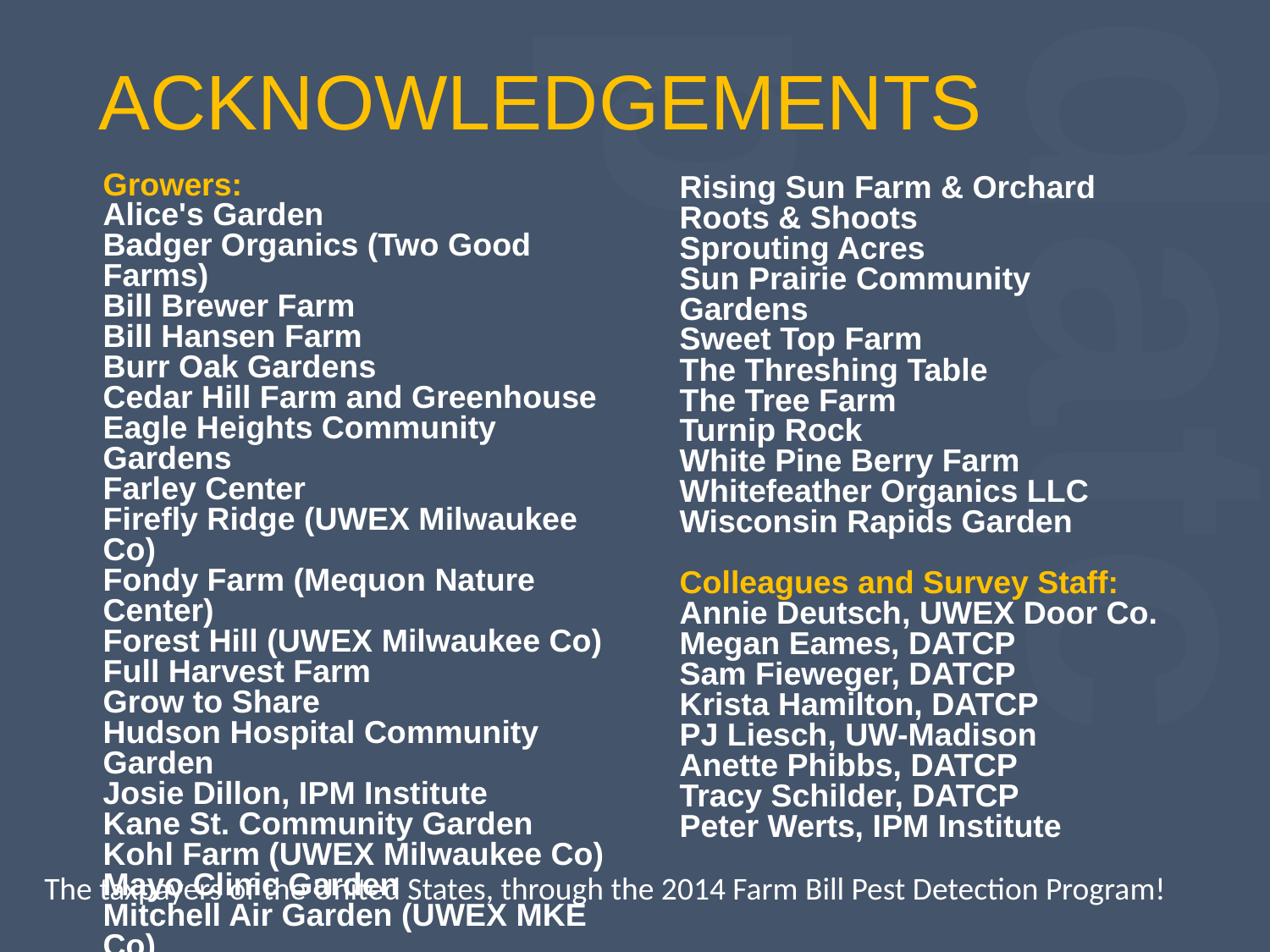

datcp
 ACKNOWLEDGEMENTS
Growers:
Alice's Garden
Badger Organics (Two Good Farms)
Bill Brewer Farm
Bill Hansen Farm
Burr Oak Gardens
Cedar Hill Farm and Greenhouse
Eagle Heights Community Gardens
Farley Center
Firefly Ridge (UWEX Milwaukee Co)
Fondy Farm (Mequon Nature Center)
Forest Hill (UWEX Milwaukee Co)
Full Harvest Farm
Grow to Share
Hudson Hospital Community Garden
Josie Dillon, IPM Institute
Kane St. Community Garden
Kohl Farm (UWEX Milwaukee Co)
Mayo Clinic Garden
Mitchell Air Garden (UWEX MKE Co)
Old Oak Family Farm
Pinehold Garden
Rising Sun Farm & Orchard
Roots & Shoots
Sprouting Acres
Sun Prairie Community Gardens
Sweet Top Farm
The Threshing Table
The Tree Farm
Turnip Rock
White Pine Berry Farm
Whitefeather Organics LLC
Wisconsin Rapids Garden

Colleagues and Survey Staff:
Annie Deutsch, UWEX Door Co. Megan Eames, DATCP
Sam Fieweger, DATCP
Krista Hamilton, DATCP
PJ Liesch, UW-Madison
Anette Phibbs, DATCP
Tracy Schilder, DATCP
Peter Werts, IPM Institute

The taxpayers of the United States, through the 2014 Farm Bill Pest Detection Program!